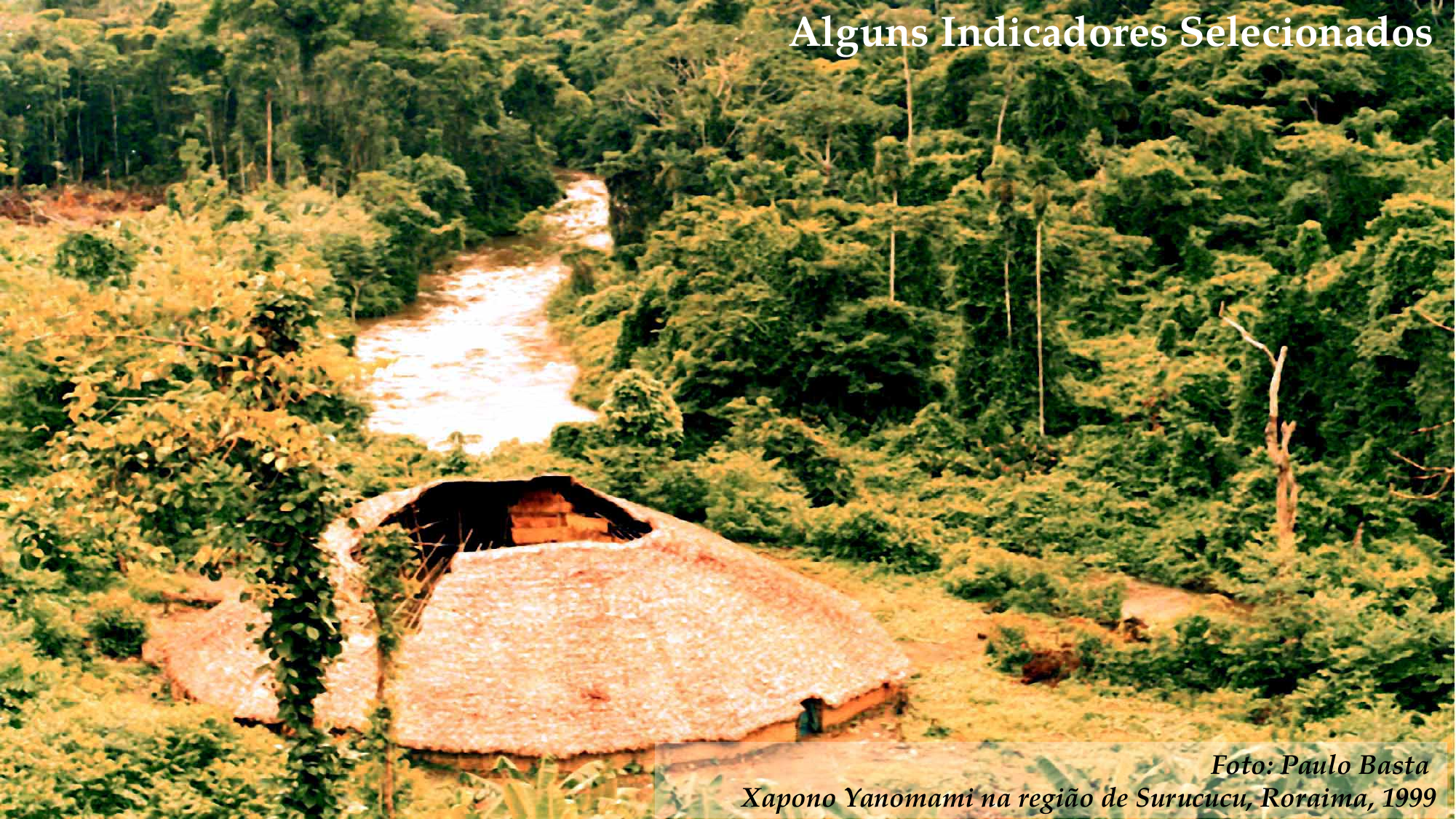

Alguns Indicadores Selecionados
Foto: Paulo Basta
Xapono Yanomami na região de Surucucu, Roraima, 1999